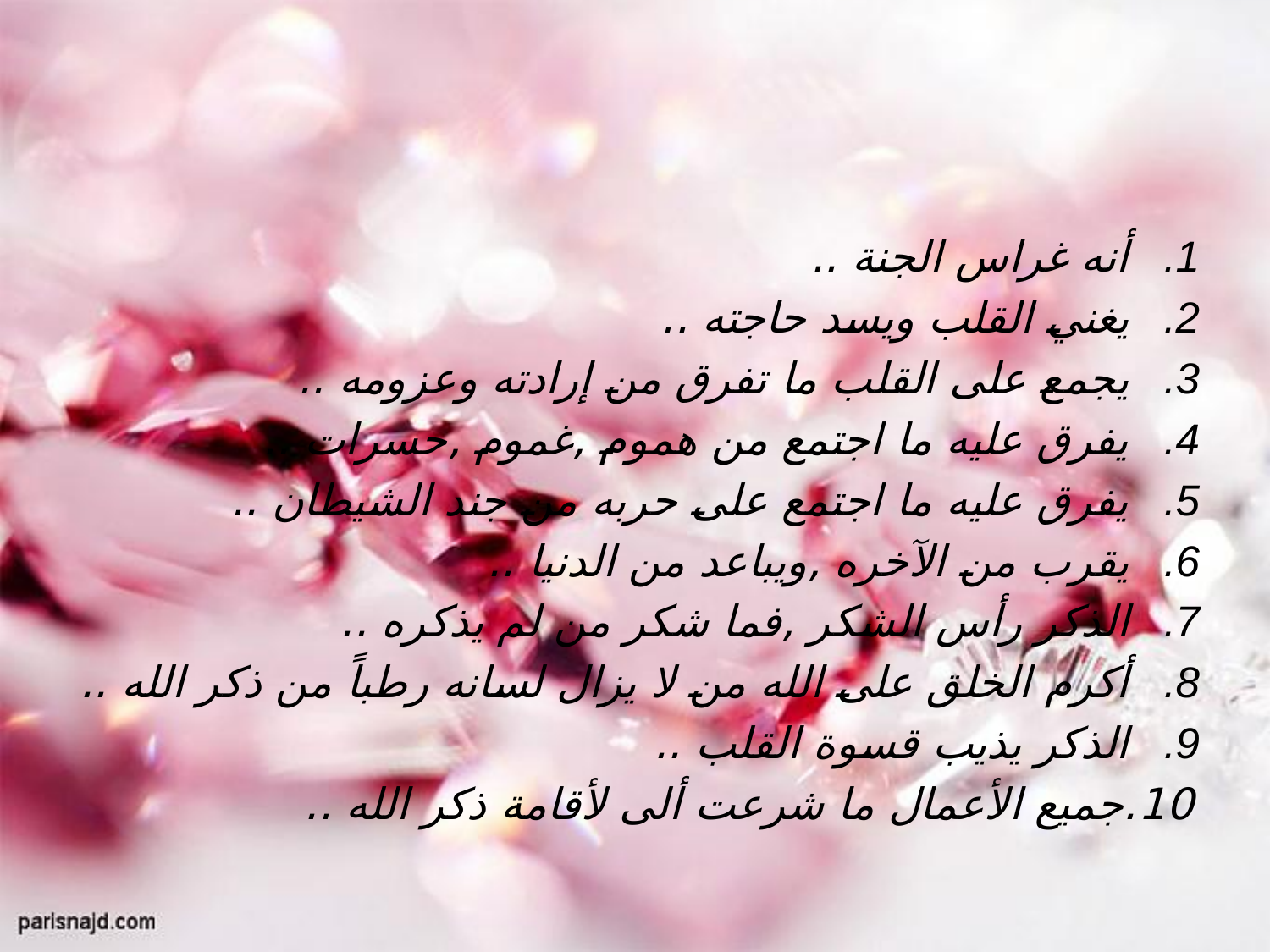

#
أنه غراس الجنة ..
يغني القلب ويسد حاجته ..
يجمع على القلب ما تفرق من إرادته وعزومه ..
يفرق عليه ما اجتمع من هموم ,غموم ,حسرات ..
يفرق عليه ما اجتمع على حربه من جند الشيطان ..
يقرب من الآخره ,ويباعد من الدنيا ..
الذكر رأس الشكر ,فما شكر من لم يذكره ..
أكرم الخلق على الله من لا يزال لسانه رطباً من ذكر الله ..
الذكر يذيب قسوة القلب ..
10.جميع الأعمال ما شرعت ألى لأقامة ذكر الله ..